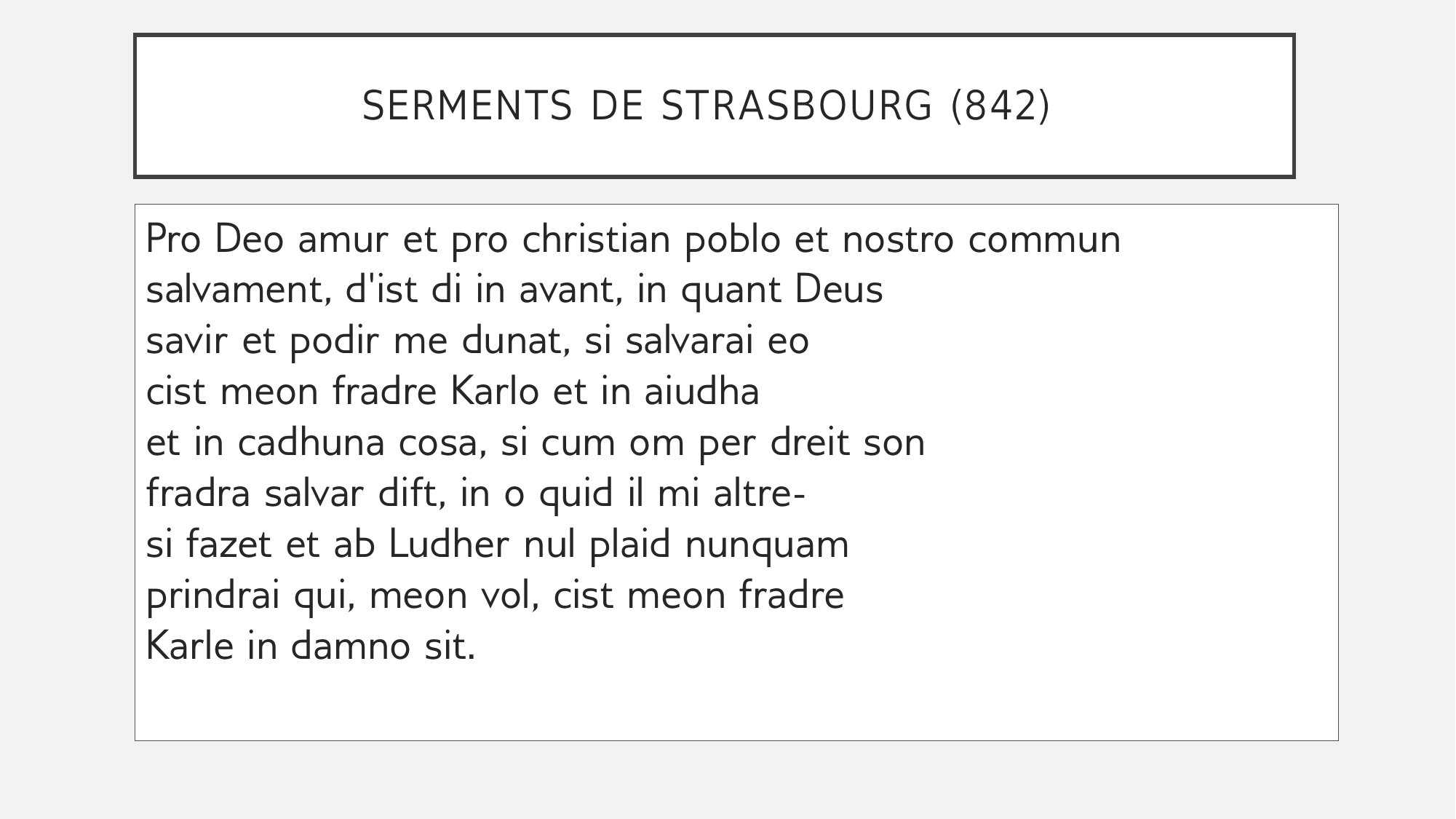

# SERMENTS DE STRASBOURG (842)
Pro Deo amur et pro christian poblo et nostro commun
salvament, d'ist di in avant, in quant Deus 
savir et podir me dunat, si salvarai eo 
cist meon fradre Karlo et in aiudha 
et in cadhuna cosa, si cum om per dreit son 
fradra salvar dift, in o quid il mi altre-
si fazet et ab Ludher nul plaid nunquam 
prindrai qui, meon vol, cist meon fradre 
Karle in damno sit.